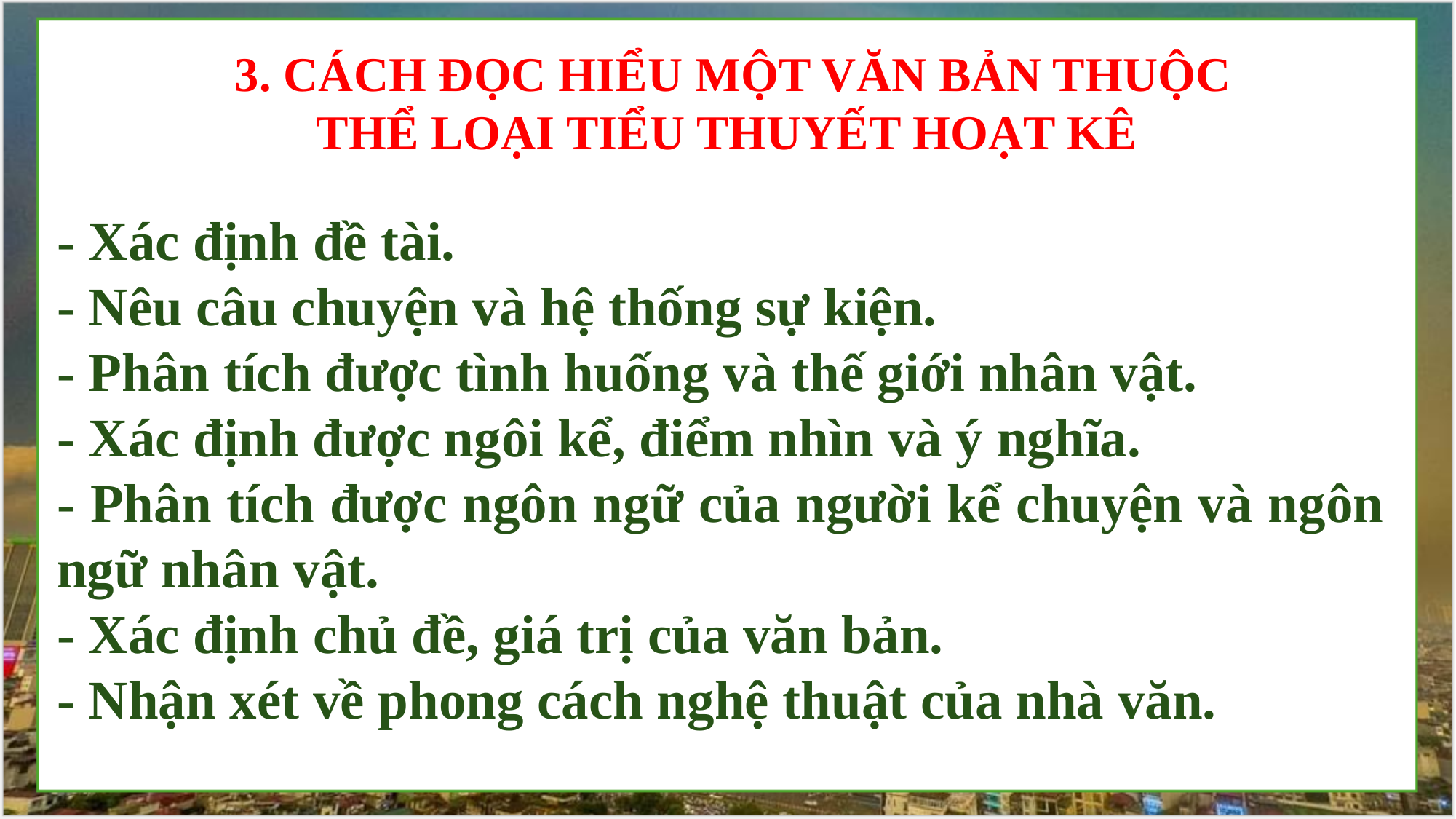

3. CÁCH ĐỌC HIỂU MỘT VĂN BẢN THUỘC THỂ LOẠI TIỂU THUYẾT HOẠT KÊ
- Xác định đề tài.
- Nêu câu chuyện và hệ thống sự kiện.
- Phân tích được tình huống và thế giới nhân vật.
- Xác định được ngôi kể, điểm nhìn và ý nghĩa.
- Phân tích được ngôn ngữ của người kể chuyện và ngôn ngữ nhân vật.
- Xác định chủ đề, giá trị của văn bản.
- Nhận xét về phong cách nghệ thuật của nhà văn.